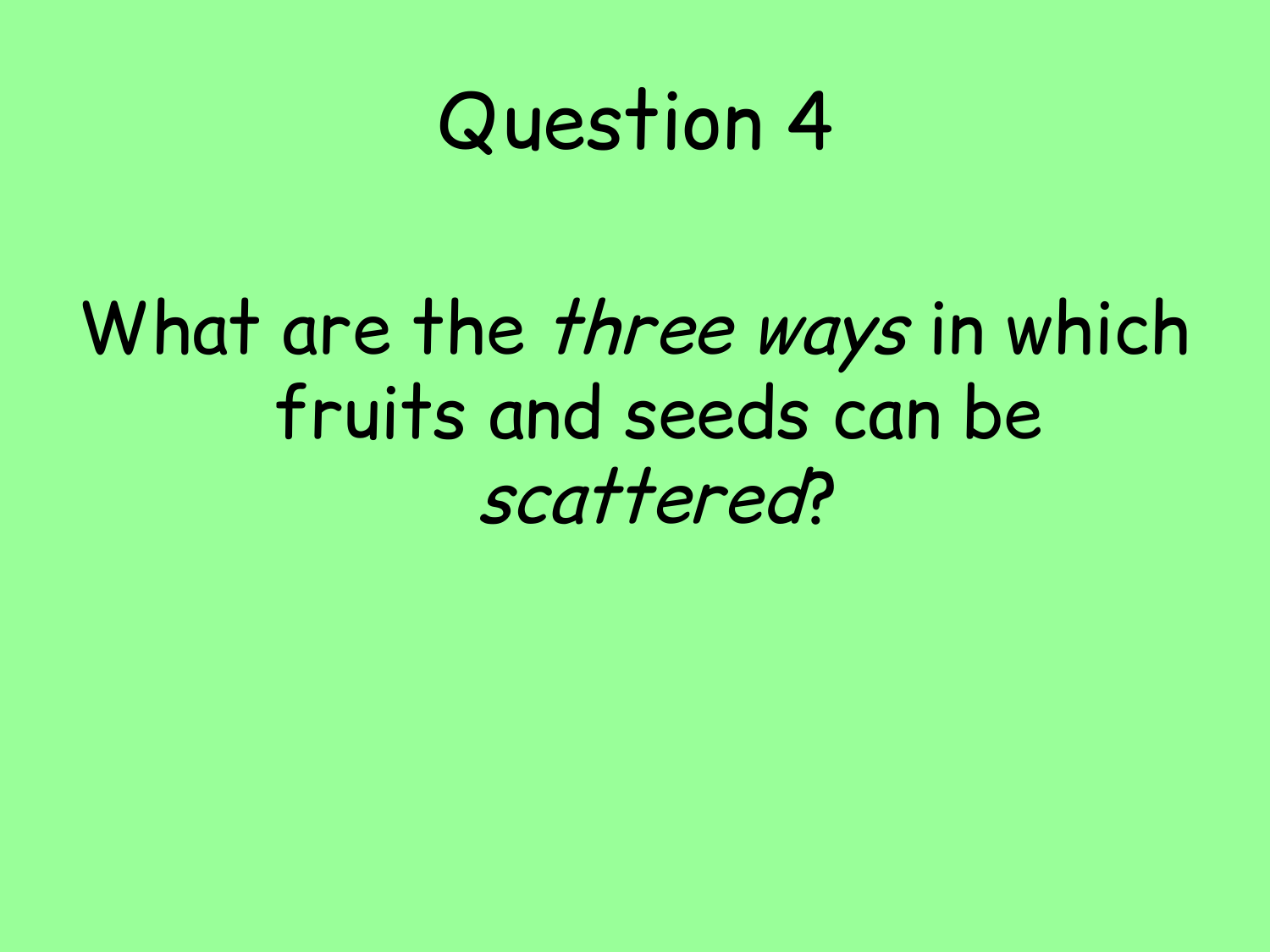

# Question 4
What are the three ways in which fruits and seeds can be scattered?